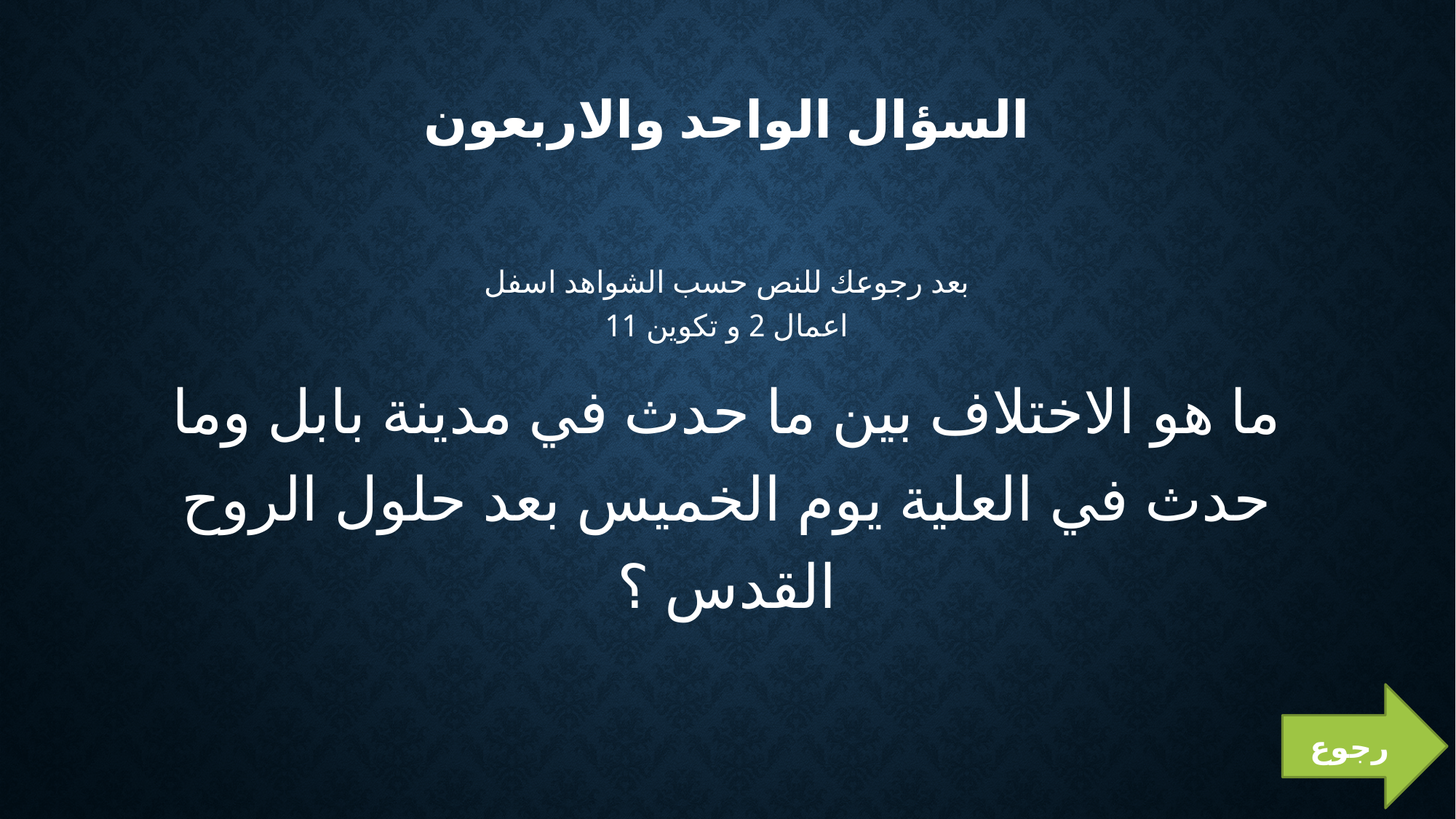

# السؤال الواحد والاربعون
بعد رجوعك للنص حسب الشواهد اسفل
اعمال 2 و تكوين 11
ما هو الاختلاف بين ما حدث في مدينة بابل وما حدث في العلية يوم الخميس بعد حلول الروح القدس ؟
رجوع